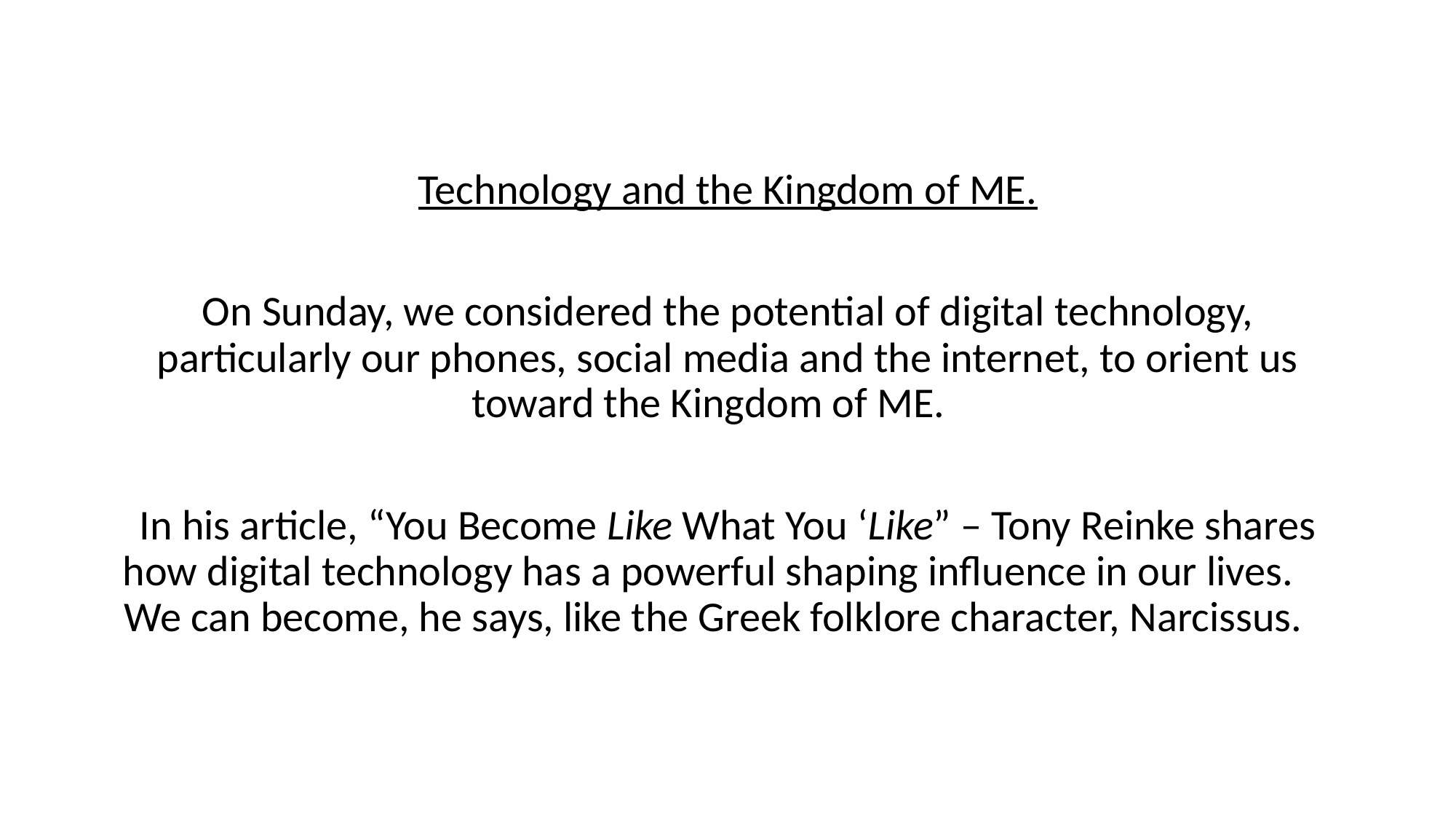

Technology and the Kingdom of ME.

On Sunday, we considered the potential of digital technology, particularly our phones, social media and the internet, to orient us toward the Kingdom of ME.

In his article, “You Become Like What You ‘Like” – Tony Reinke shares how digital technology has a powerful shaping influence in our lives.     We can become, he says, like the Greek folklore character, Narcissus.